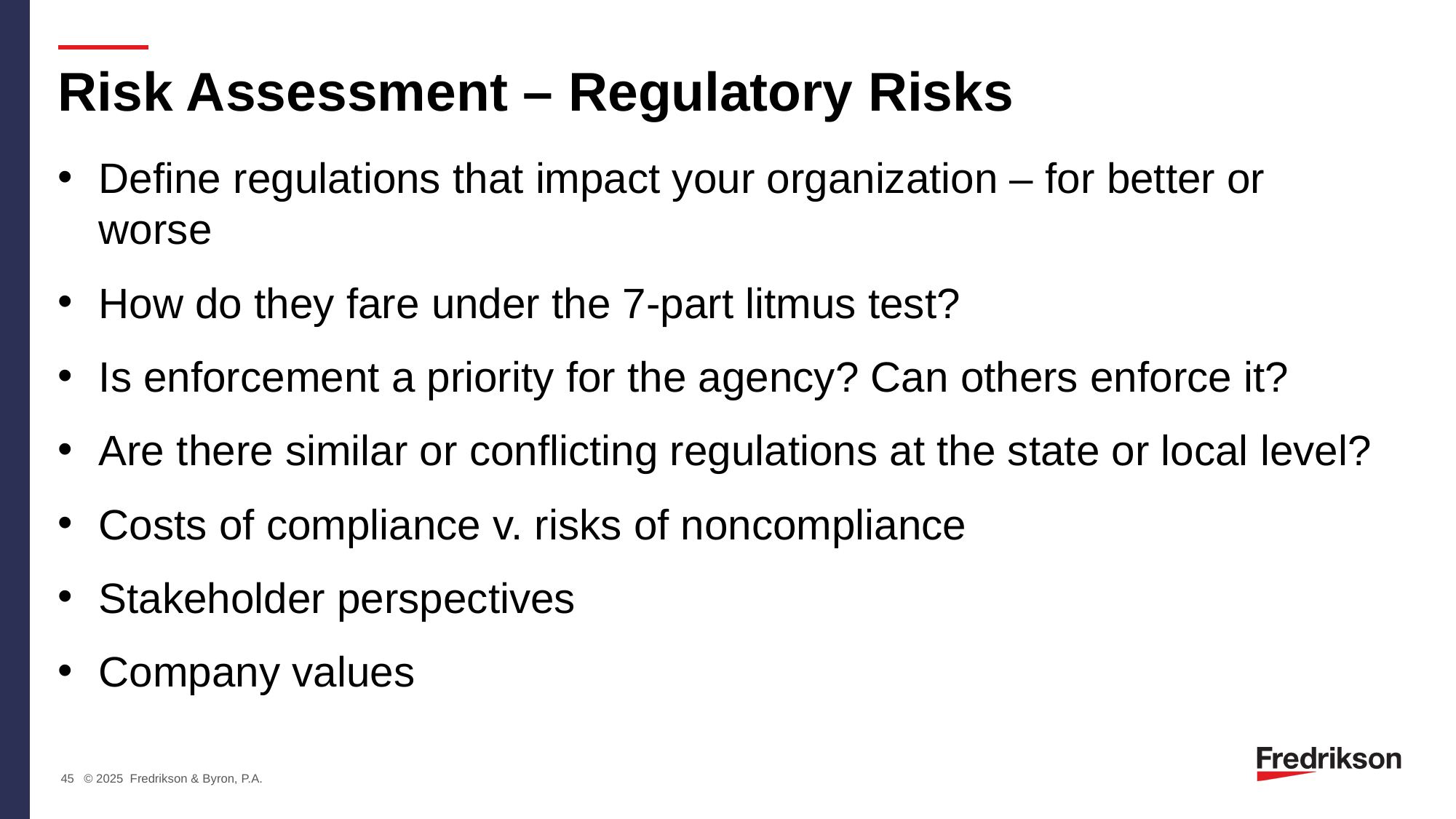

# Risk Assessment – Regulatory Risks
Define regulations that impact your organization – for better or worse
How do they fare under the 7-part litmus test?
Is enforcement a priority for the agency? Can others enforce it?
Are there similar or conflicting regulations at the state or local level?
Costs of compliance v. risks of noncompliance
Stakeholder perspectives
Company values

45